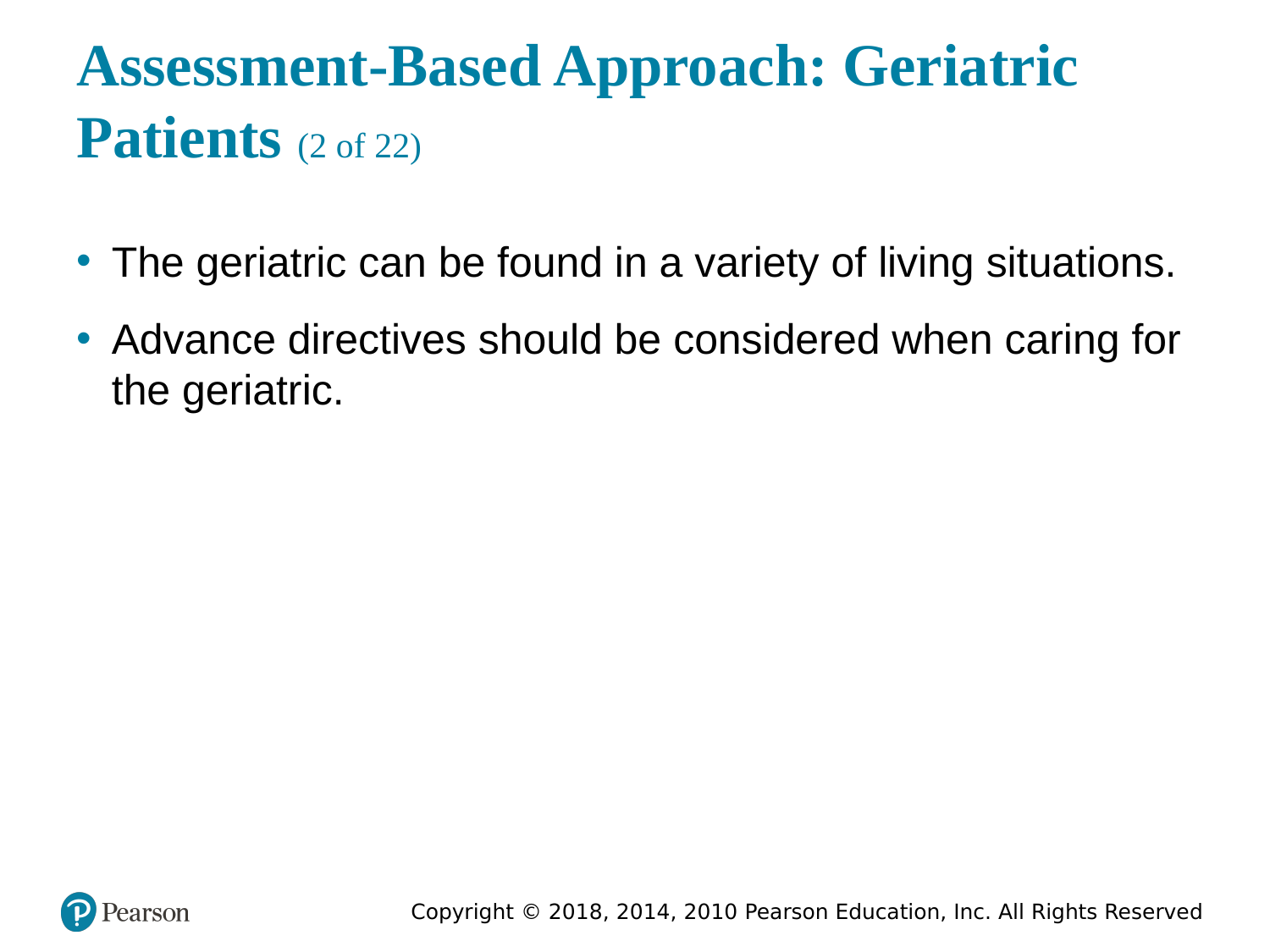

# Assessment-Based Approach: Geriatric Patients (2 of 22)
The geriatric can be found in a variety of living situations.
Advance directives should be considered when caring for the geriatric.